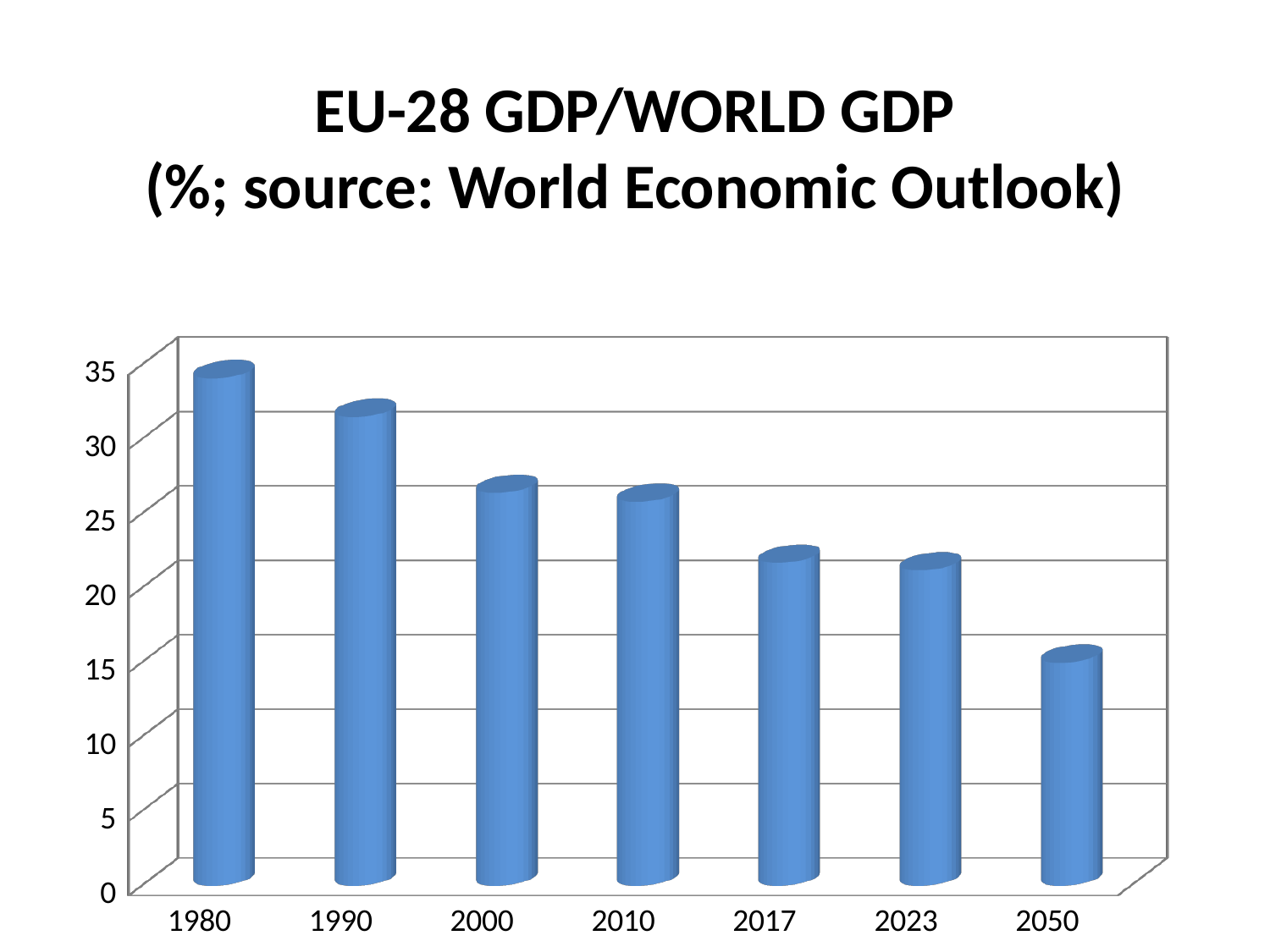

# EU-28 GDP/WORLD GDP (%; source: World Economic Outlook)

[unsupported chart]